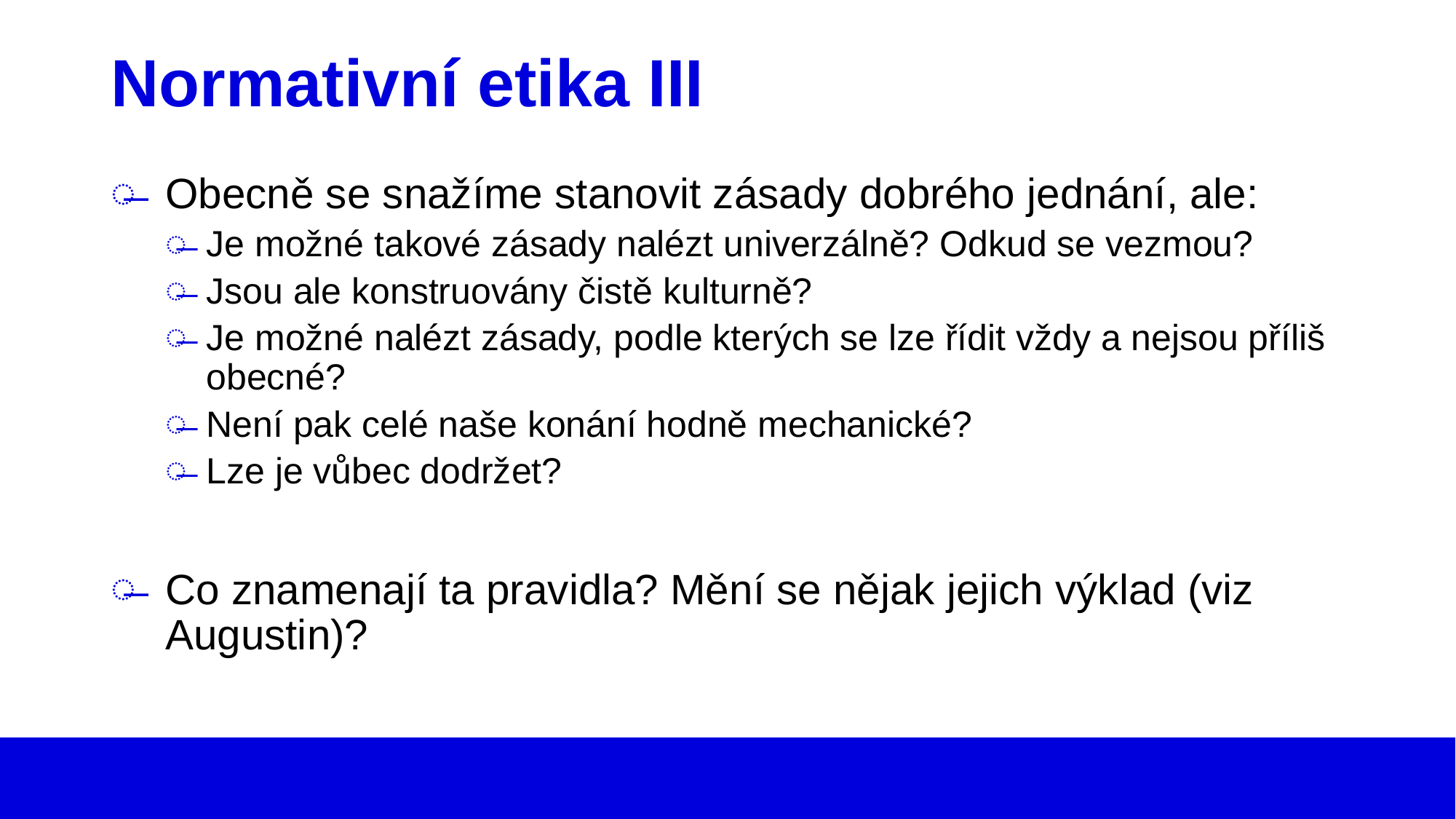

# Normativní etika III
Obecně se snažíme stanovit zásady dobrého jednání, ale:
Je možné takové zásady nalézt univerzálně? Odkud se vezmou?
Jsou ale konstruovány čistě kulturně?
Je možné nalézt zásady, podle kterých se lze řídit vždy a nejsou příliš obecné?
Není pak celé naše konání hodně mechanické?
Lze je vůbec dodržet?

Co znamenají ta pravidla? Mění se nějak jejich výklad (viz Augustin)?